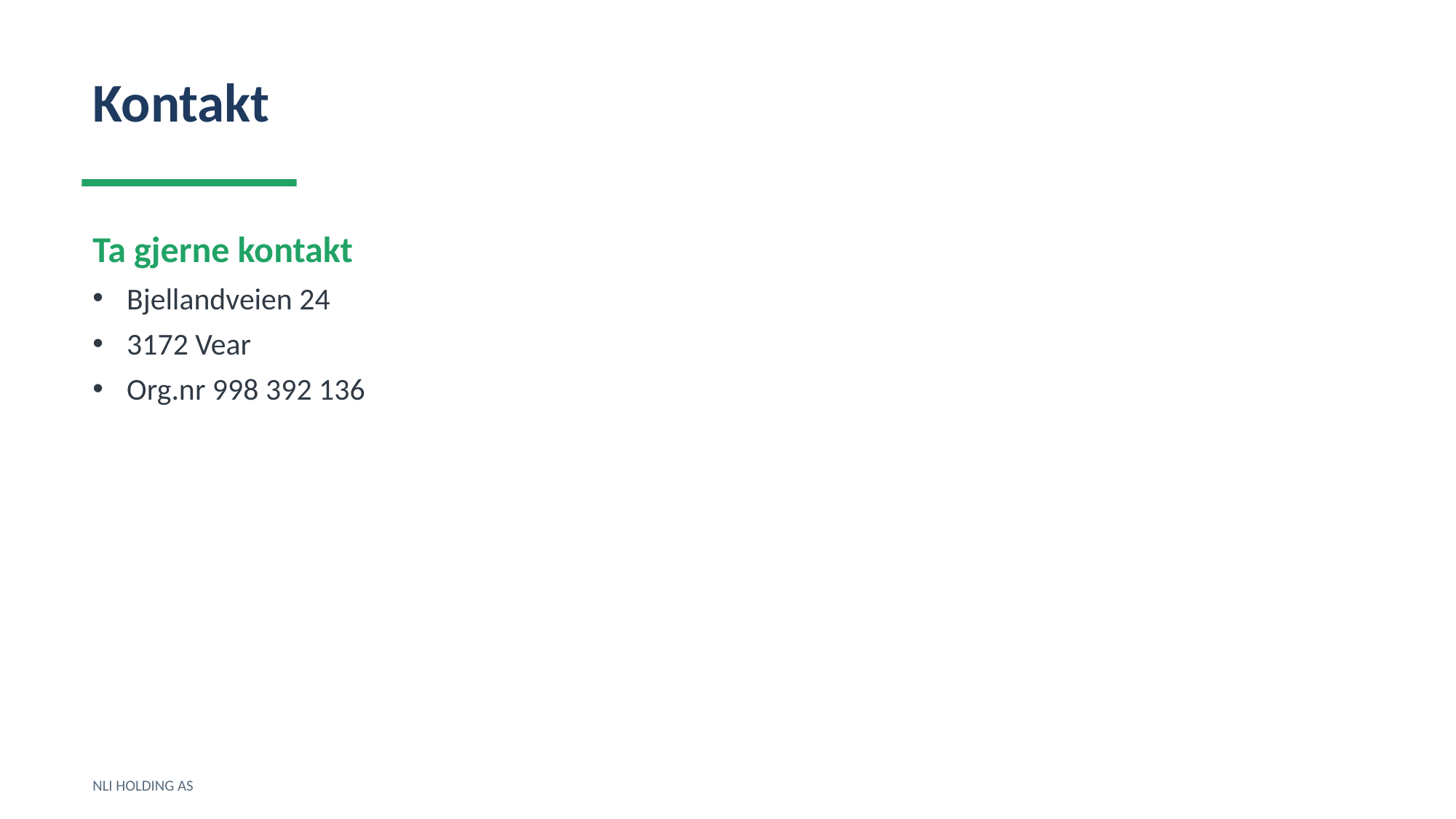

Kontakt

Ta gjerne kontakt
Bjellandveien 24
3172 Vear
Org.nr 998 392 136
NLI HOLDING AS